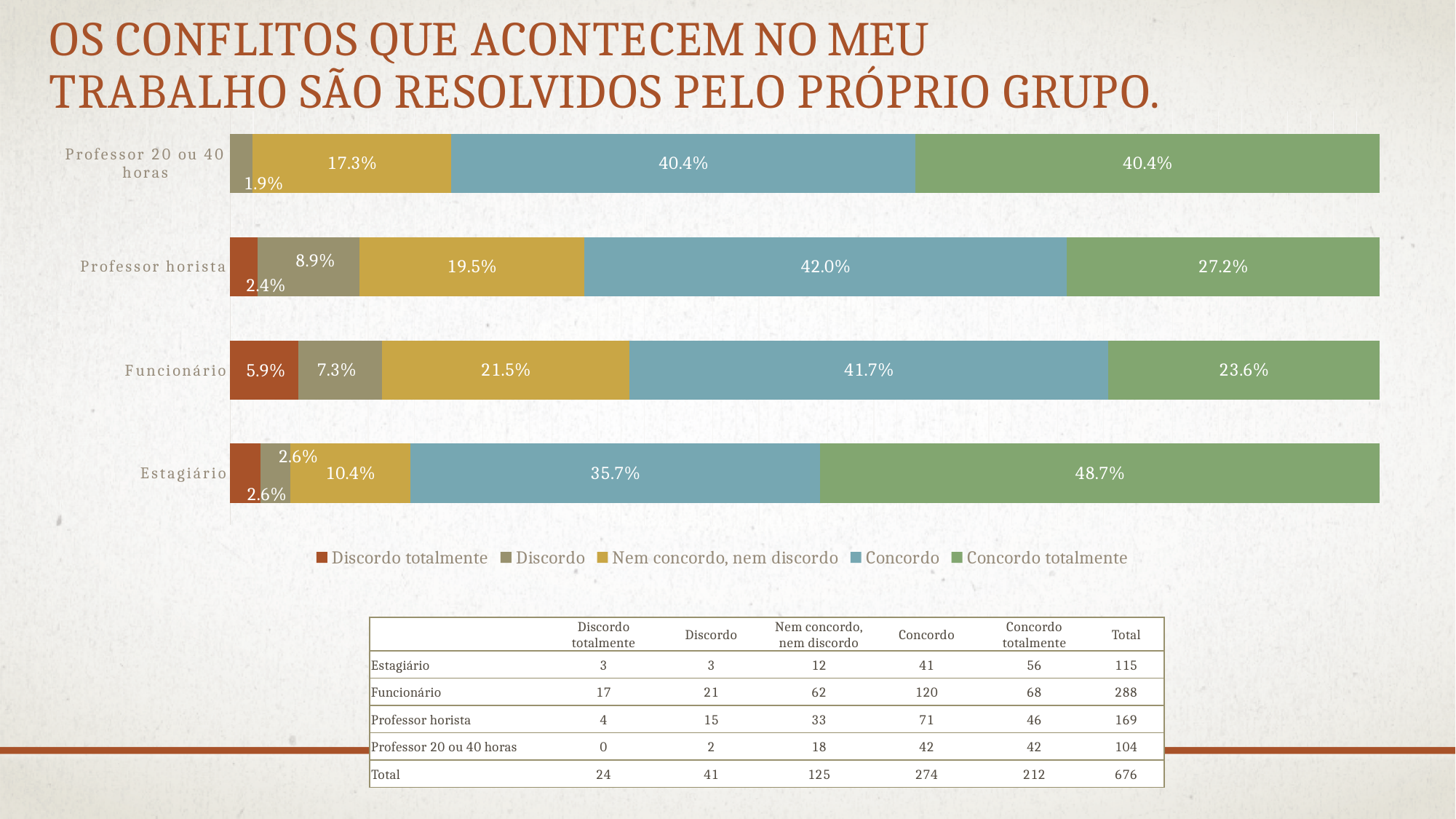

# Os conflitos que acontecem no meu trabalho são resolvidos pelo próprio grupo.

### Chart

| Category | Discordo totalmente | Discordo | Nem concordo, nem discordo | Concordo | Concordo totalmente |
|---|---|---|---|---|---|
| Estagiário | 0.026086956521739132 | 0.026086956521739132 | 0.10434782608695653 | 0.3565217391304348 | 0.48695652173913045 |
| Funcionário | 0.059027777777777776 | 0.07291666666666667 | 0.2152777777777778 | 0.41666666666666663 | 0.2361111111111111 |
| Professor horista | 0.023668639053254437 | 0.08875739644970414 | 0.1952662721893491 | 0.42011834319526625 | 0.27218934911242604 |
| Professor 20 ou 40 horas | None | 0.019230769230769232 | 0.17307692307692307 | 0.40384615384615385 | 0.40384615384615385 |
|  | Discordo totalmente | Discordo | Nem concordo, nem discordo | Concordo | Concordo totalmente | Total |
| --- | --- | --- | --- | --- | --- | --- |
| Estagiário | 3 | 3 | 12 | 41 | 56 | 115 |
| Funcionário | 17 | 21 | 62 | 120 | 68 | 288 |
| Professor horista | 4 | 15 | 33 | 71 | 46 | 169 |
| Professor 20 ou 40 horas | 0 | 2 | 18 | 42 | 42 | 104 |
| Total | 24 | 41 | 125 | 274 | 212 | 676 |